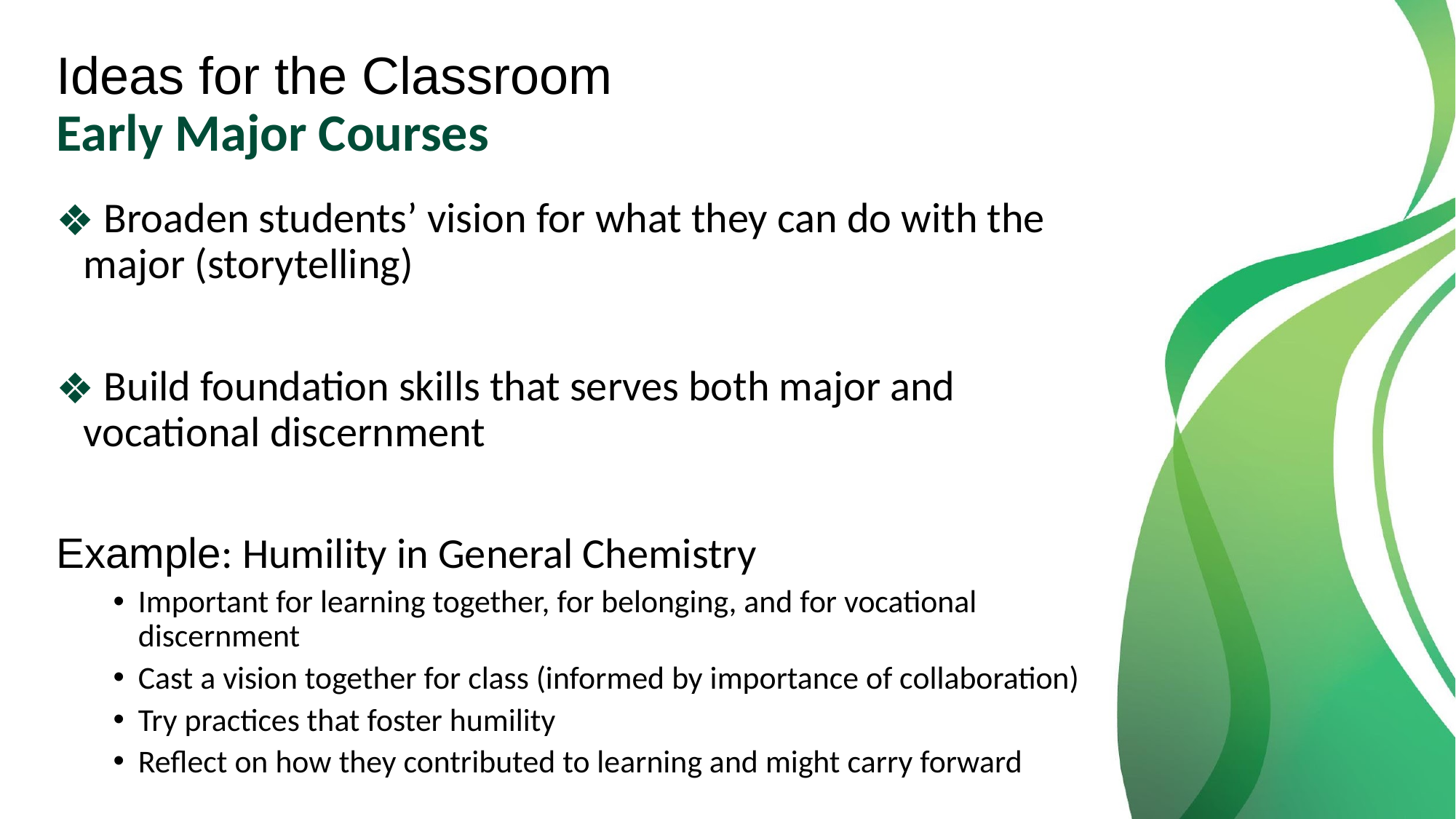

# Ideas for the Classroom Early Major Courses
 Broaden students’ vision for what they can do with the major (storytelling)

 Build foundation skills that serves both major and vocational discernment

Example: Humility in General Chemistry
Important for learning together, for belonging, and for vocational discernment
Cast a vision together for class (informed by importance of collaboration)
Try practices that foster humility
Reflect on how they contributed to learning and might carry forward